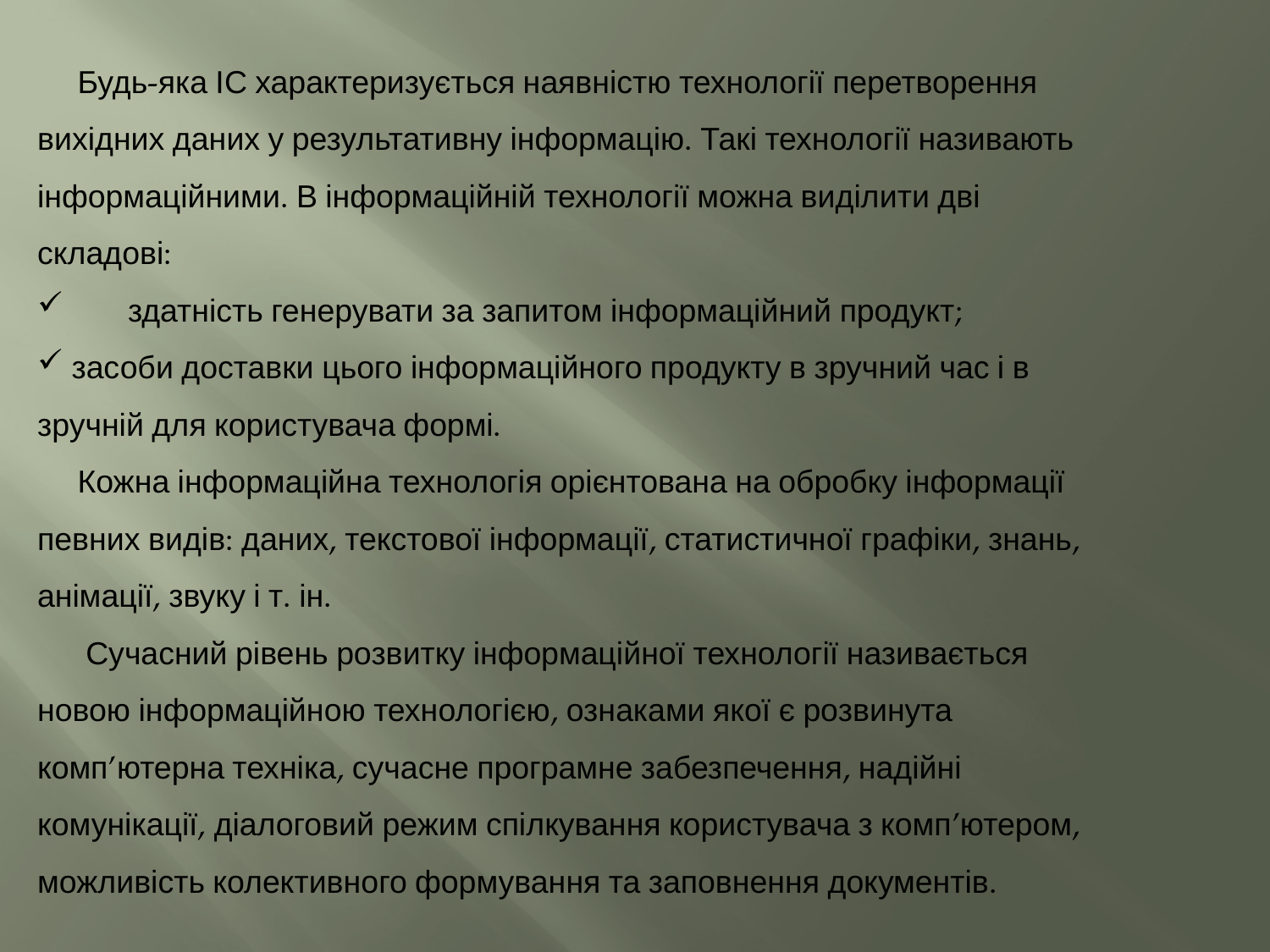

Будь-яка ІС характеризується наявністю технології перетворення вихідних даних у результативну інформацію. Такі технології називають інформаційними. В інформаційній технології можна виділити дві складові:
        здатність генерувати за запитом інформаційний продукт;
 засоби доставки цього інформаційного продукту в зручний час і в зручній для користувача формі.
     Кожна інформаційна технологія орієнтована на обробку інформації певних видів: даних, текстової інформації, статистичної графіки, знань, анімації, звуку і т. ін.
      Сучасний рівень розвитку інформаційної технології називається новою інформаційною технологією, ознаками якої є розвинута комп’ютерна техніка, сучасне програмне забезпечення, надійні комунікації, діалоговий режим спілкування користувача з комп’ютером, можливість колективного формування та заповнення документів.